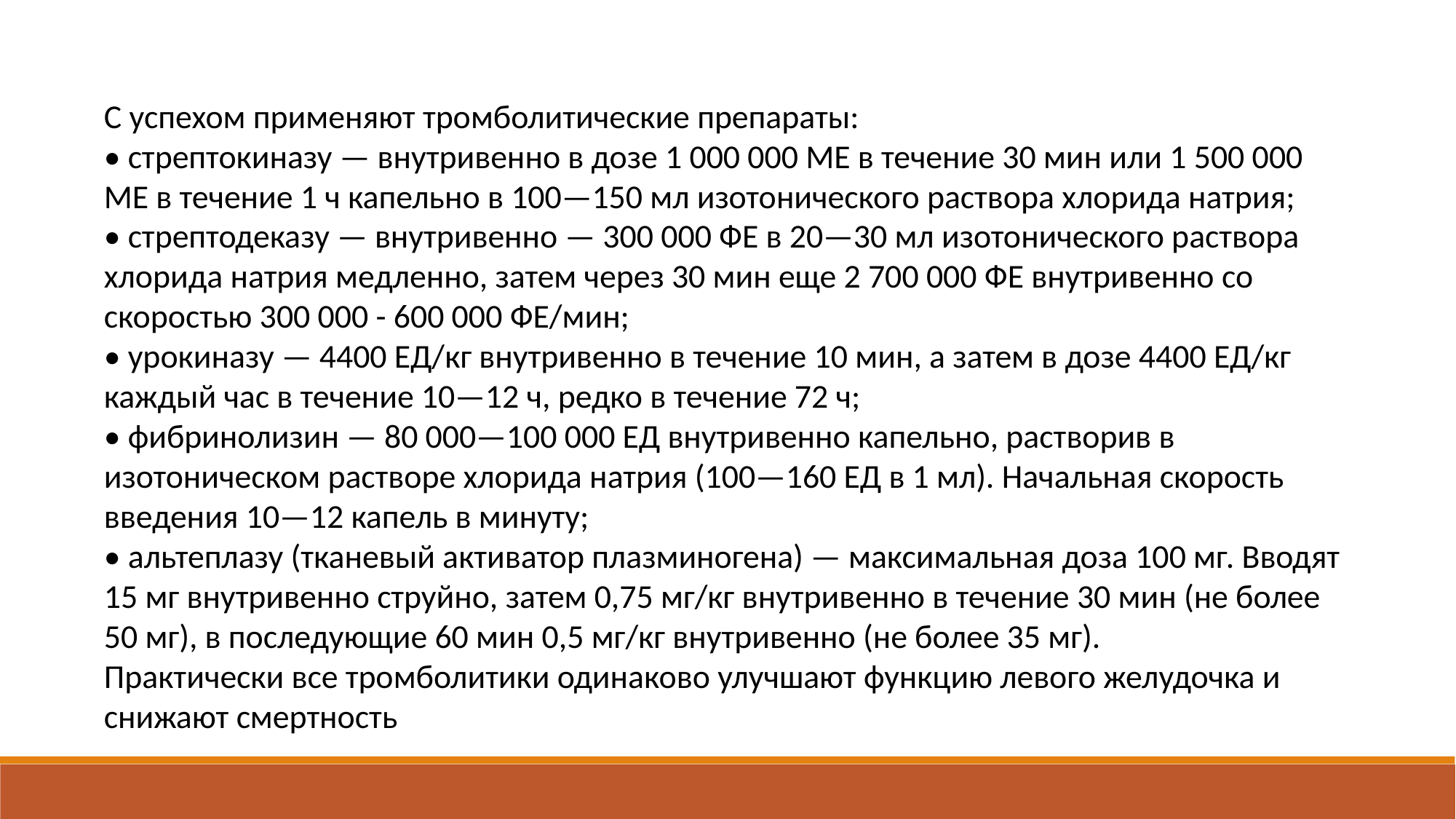

С успехом применяют тромболитические препараты:
• стрептокиназу — внутривенно в дозе 1 000 000 ME в течение 30 мин или 1 500 000 ME в течение 1 ч капельно в 100—150 мл изотонического раствора хлорида натрия;
• стрептодеказу — внутривенно — 300 000 ФЕ в 20—30 мл изотонического раствора хлорида натрия медленно, затем через 30 мин еще 2 700 000 ФЕ внутривенно со скоростью 300 000 - 600 000 ФЕ/мин;
• урокиназу — 4400 ЕД/кг внутривенно в течение 10 мин, а затем в дозе 4400 ЕД/кг каждый час в течение 10—12 ч, редко в течение 72 ч;
• фибринолизин — 80 000—100 000 ЕД внутривенно капельно, растворив в изотоническом растворе хлорида натрия (100—160 ЕД в 1 мл). Начальная скорость введения 10—12 капель в минуту;
• альтеплазу (тканевый активатор плазминогена) — максимальная доза 100 мг. Вводят 15 мг внутривенно струйно, затем 0,75 мг/кг внутривенно в течение 30 мин (не более 50 мг), в последующие 60 мин 0,5 мг/кг внутривенно (не более 35 мг).
Практически все тромболитики одинаково улучшают функцию левого желудочка и снижают смертность